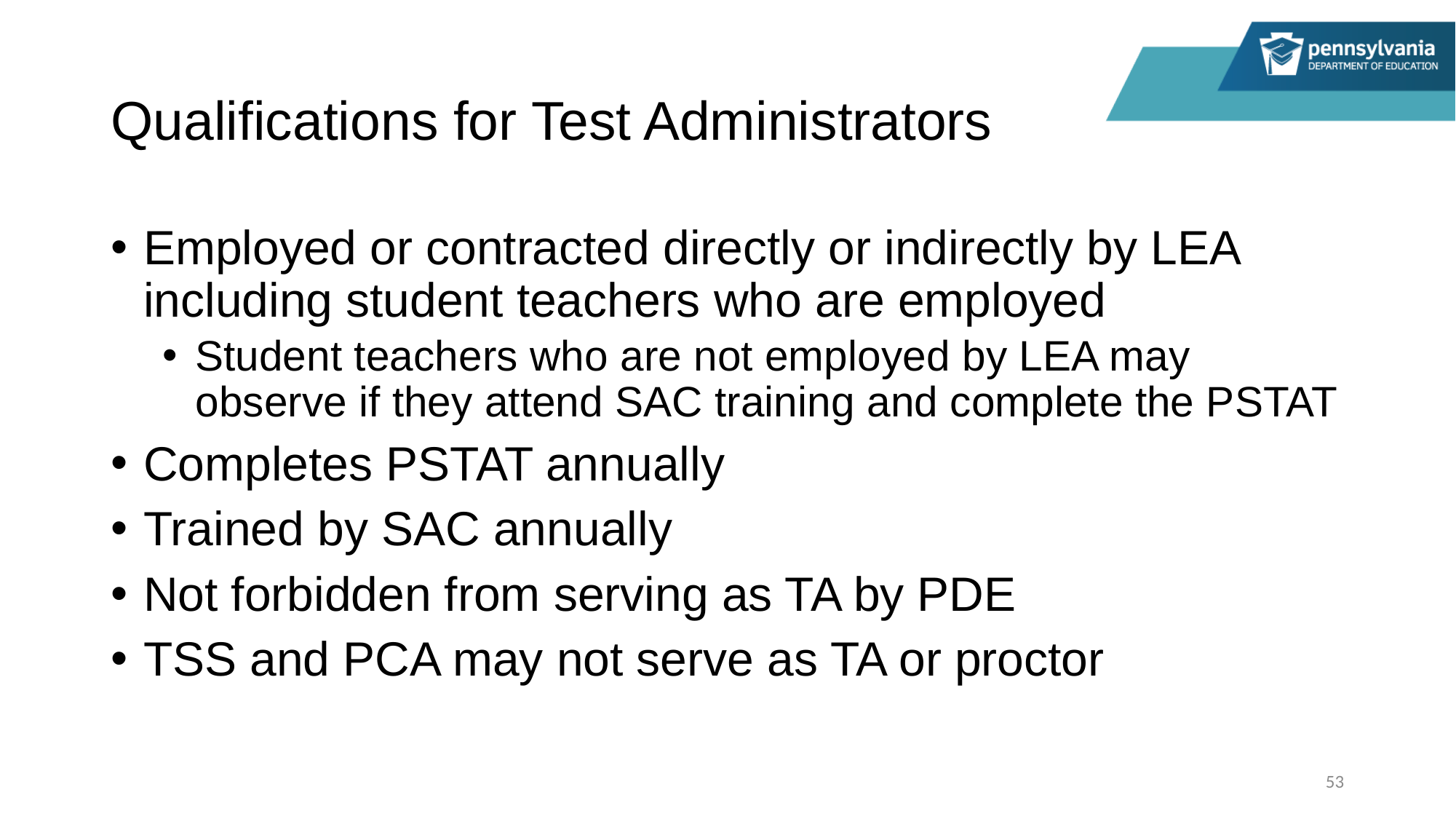

# Qualifications for Test Administrators
Employed or contracted directly or indirectly by LEA including student teachers who are employed
Student teachers who are not employed by LEA may observe if they attend SAC training and complete the PSTAT
Completes PSTAT annually
Trained by SAC annually
Not forbidden from serving as TA by PDE
TSS and PCA may not serve as TA or proctor
53